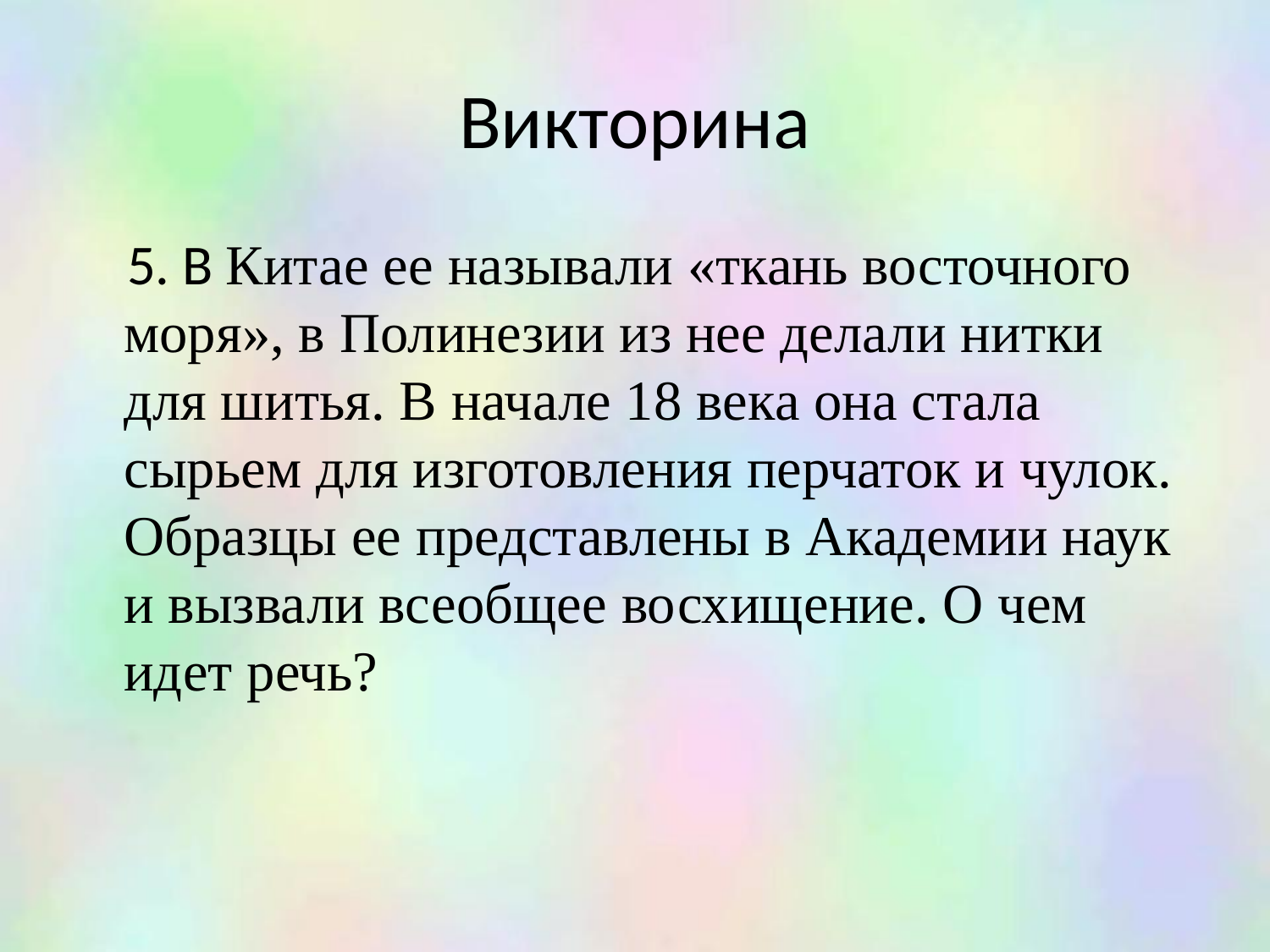

# Викторина
    5. В Китае ее называли «ткань восточного моря», в Полинезии из нее делали нитки для шитья. В начале 18 века она стала сырьем для изготовления перчаток и чулок. Образцы ее представлены в Академии наук и вызвали всеобщее восхищение. О чем идет речь?